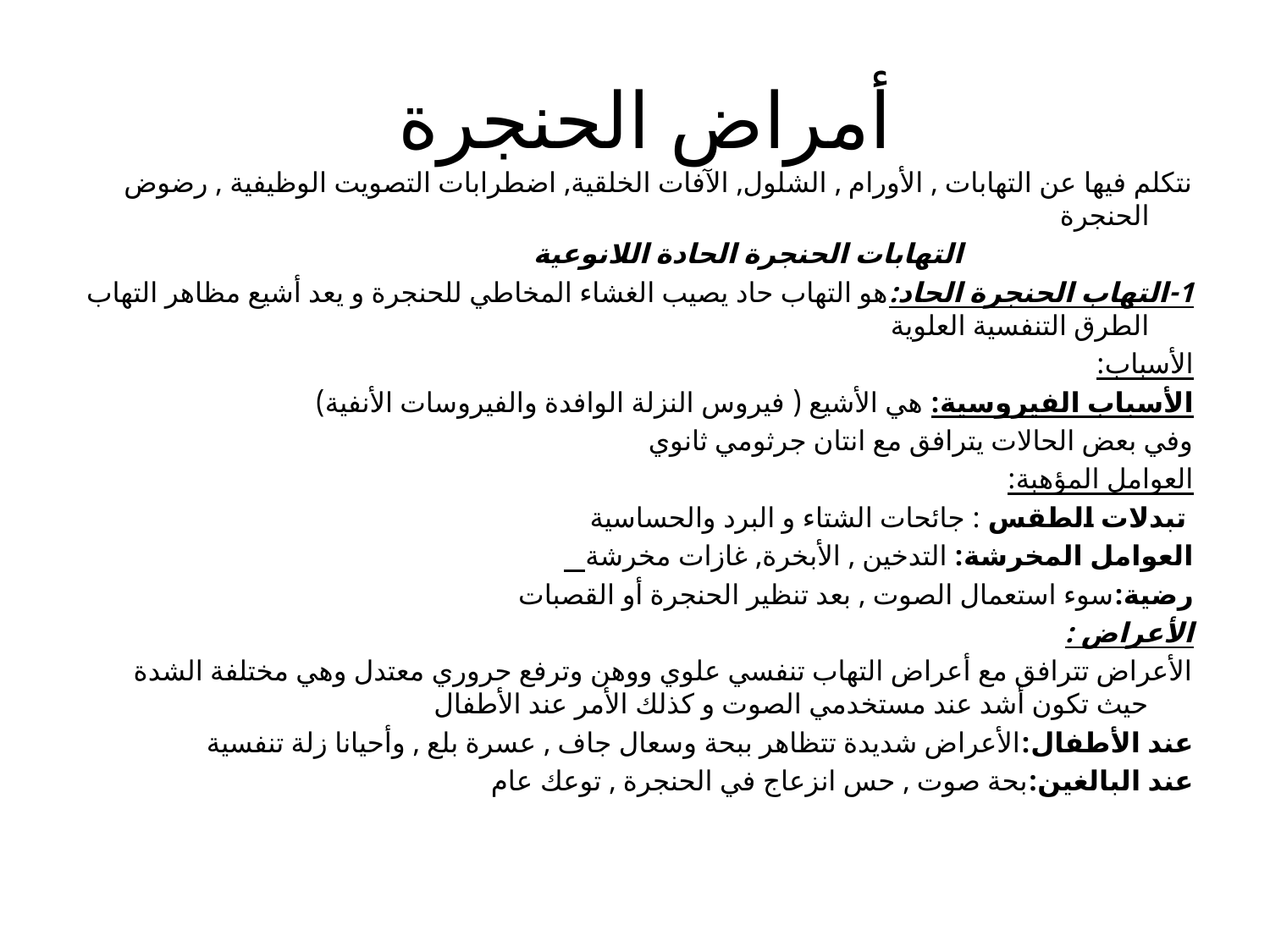

# أمراض الحنجرة
نتكلم فيها عن التهابات , الأورام , الشلول, الآفات الخلقية, اضطرابات التصويت الوظيفية , رضوض الحنجرة
                                التهابات الحنجرة الحادة اللانوعية
1-التهاب الحنجرة الحاد:هو التهاب حاد يصيب الغشاء المخاطي للحنجرة و يعد أشيع مظاهر التهاب الطرق التنفسية العلوية
الأسباب:
الأسباب الفيروسية: هي الأشيع ( فيروس النزلة الوافدة والفيروسات الأنفية)
وفي بعض الحالات يترافق مع انتان جرثومي ثانوي
العوامل المؤهبة:
 تبدلات الطقس : جائحات الشتاء و البرد والحساسية
العوامل المخرشة: التدخين , الأبخرة, غازات مخرشة
رضية:سوء استعمال الصوت , بعد تنظير الحنجرة أو القصبات
الأعراض :
الأعراض تترافق مع أعراض التهاب تنفسي علوي ووهن وترفع حروري معتدل وهي مختلفة الشدة حيث تكون أشد عند مستخدمي الصوت و كذلك الأمر عند الأطفال
عند الأطفال:الأعراض شديدة تتظاهر ببحة وسعال جاف , عسرة بلع , وأحيانا زلة تنفسية
عند البالغين:بحة صوت , حس انزعاج في الحنجرة , توعك عام